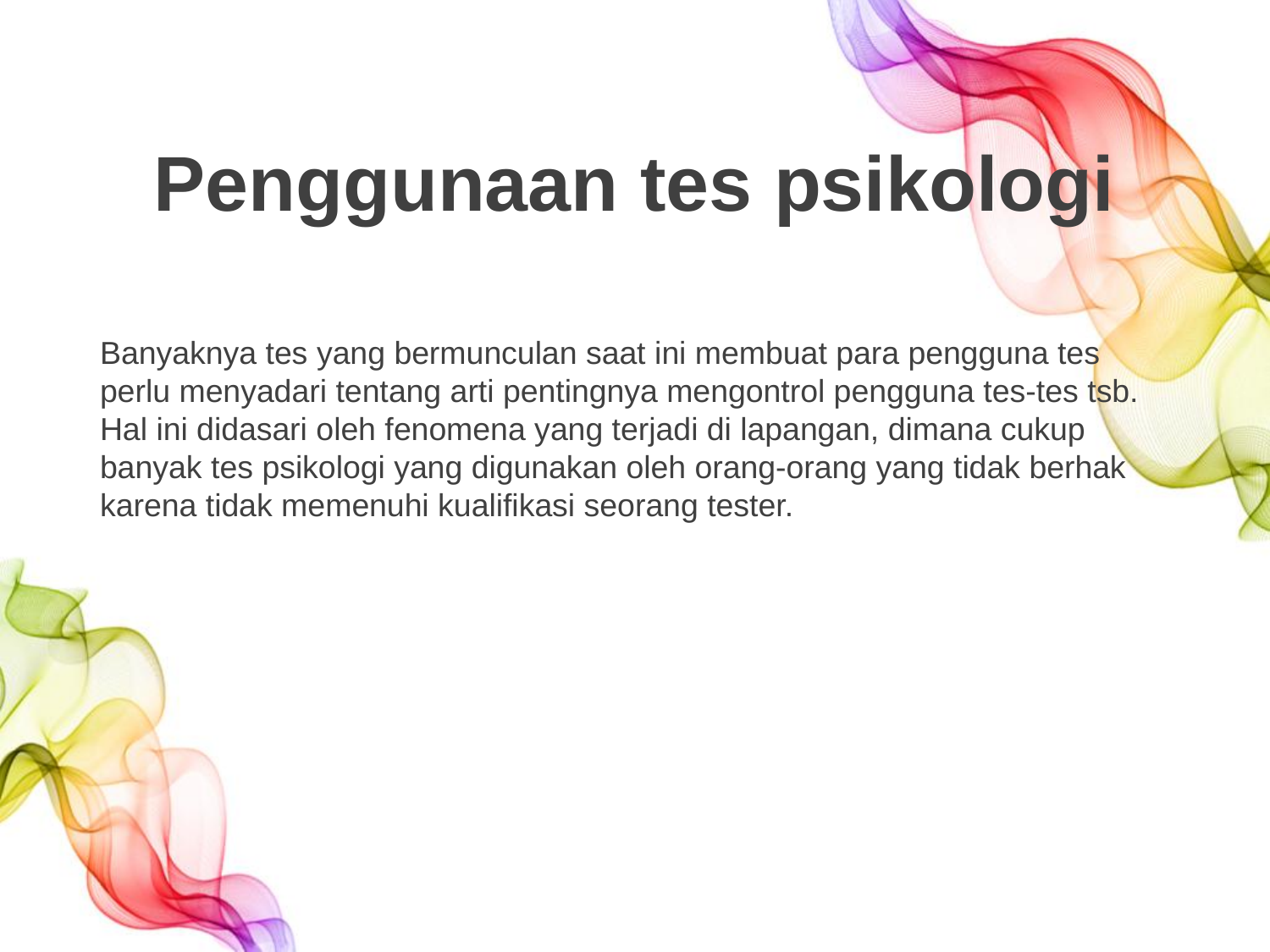

# Penggunaan tes psikologi
Banyaknya tes yang bermunculan saat ini membuat para pengguna tes perlu menyadari tentang arti pentingnya mengontrol pengguna tes-tes tsb. Hal ini didasari oleh fenomena yang terjadi di lapangan, dimana cukup banyak tes psikologi yang digunakan oleh orang-orang yang tidak berhak karena tidak memenuhi kualifikasi seorang tester.